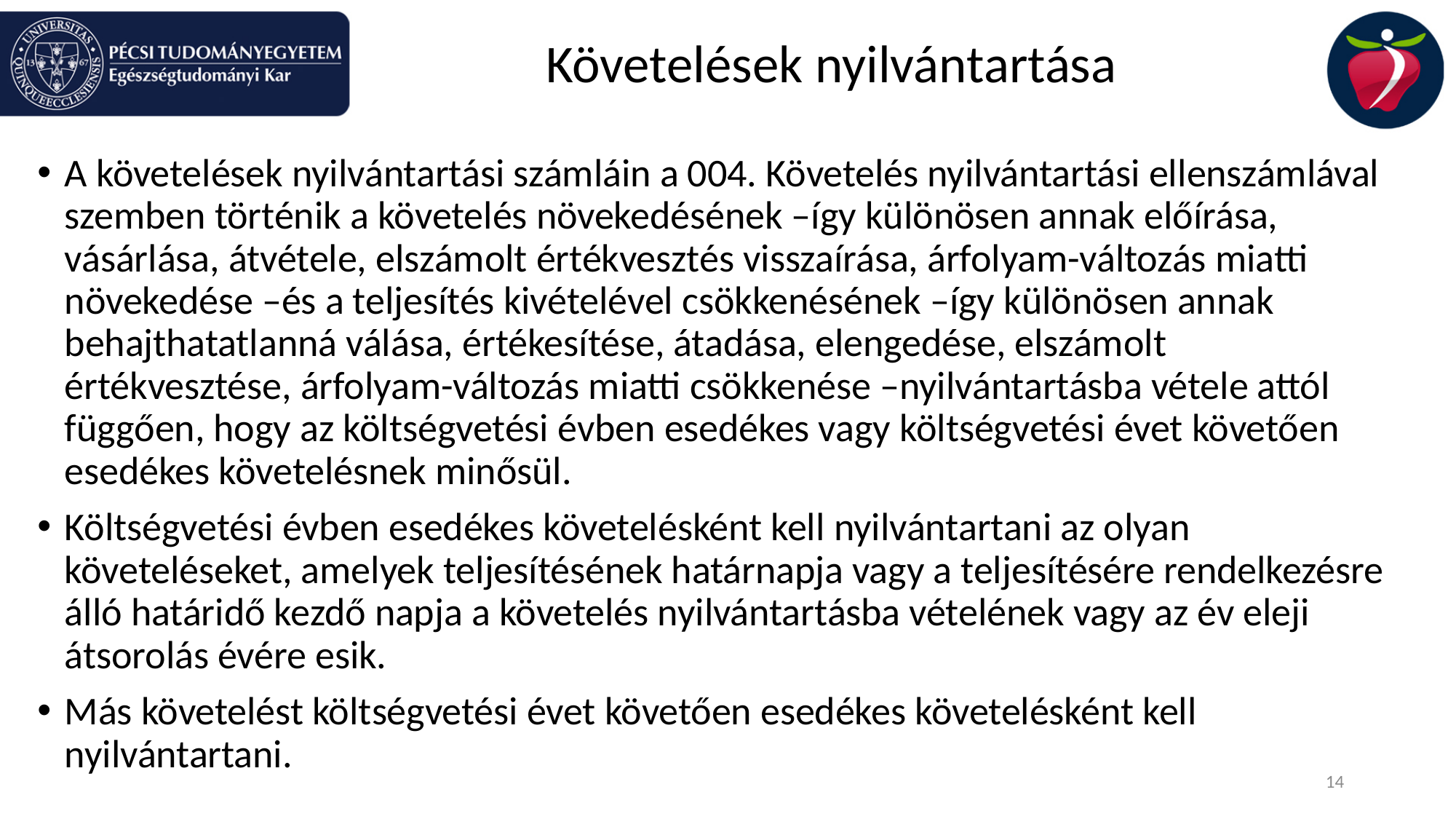

# Követelések nyilvántartása
A követelések nyilvántartási számláin a 004. Követelés nyilvántartási ellenszámlával szemben történik a követelés növekedésének –így különösen annak előírása, vásárlása, átvétele, elszámolt értékvesztés visszaírása, árfolyam-változás miatti növekedése –és a teljesítés kivételével csökkenésének –így különösen annak behajthatatlanná válása, értékesítése, átadása, elengedése, elszámolt értékvesztése, árfolyam-változás miatti csökkenése –nyilvántartásba vétele attól függően, hogy az költségvetési évben esedékes vagy költségvetési évet követően esedékes követelésnek minősül.
Költségvetési évben esedékes követelésként kell nyilvántartani az olyan követeléseket, amelyek teljesítésének határnapja vagy a teljesítésére rendelkezésre álló határidő kezdő napja a követelés nyilvántartásba vételének vagy az év eleji átsorolás évére esik.
Más követelést költségvetési évet követően esedékes követelésként kell nyilvántartani.
14